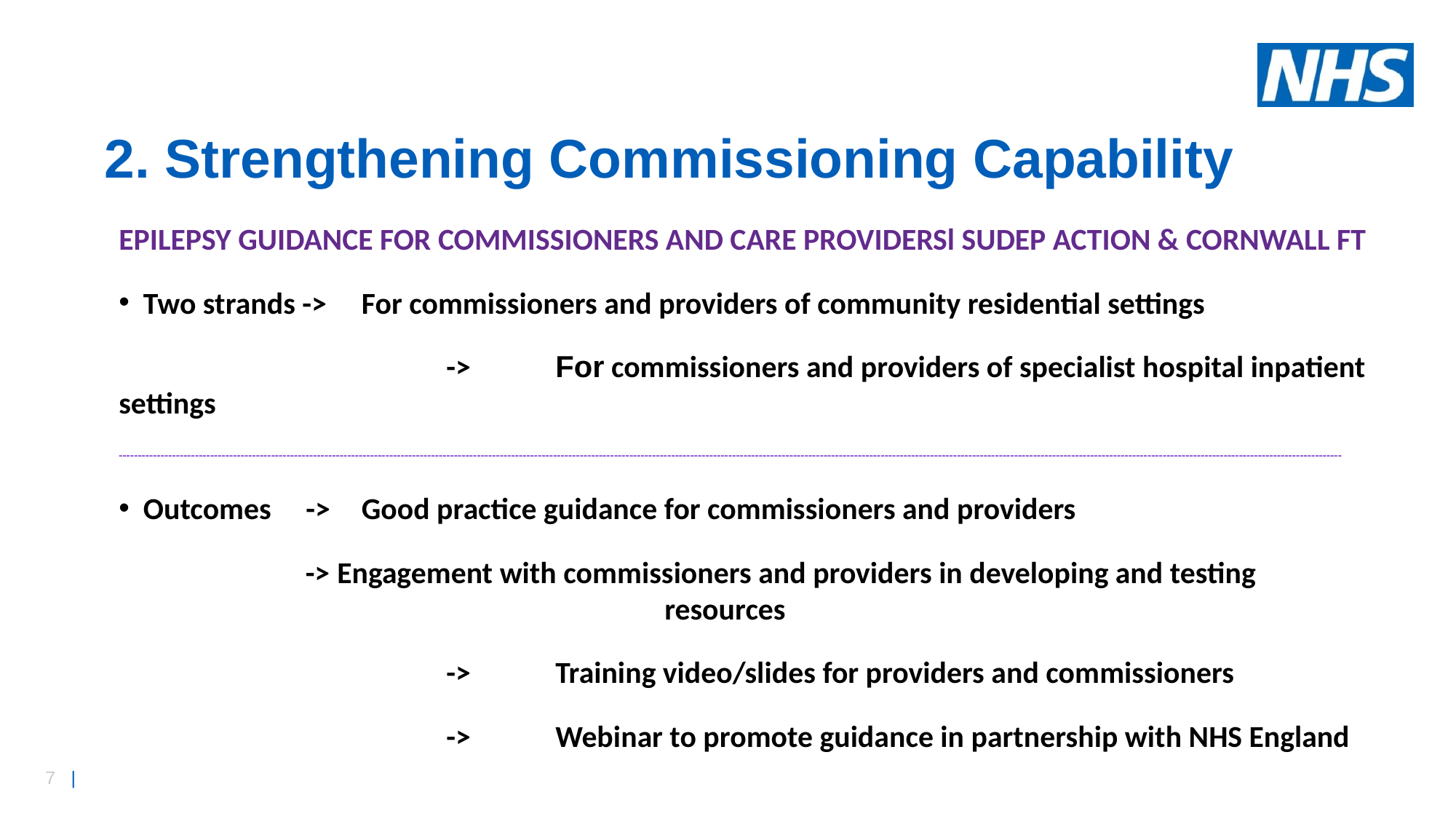

# 2. Strengthening Commissioning Capability
EPILEPSY GUIDANCE FOR COMMISSIONERS AND CARE PROVIDERSl SUDEP ACTION & CORNWALL FT
Two strands -> 	For commissioners and providers of community residential settings
			-> 	For commissioners and providers of specialist hospital inpatient settings
---------------------------------------------------------------------------------------------------------------------------------------------------------------------------------------------------------------------------------------------------------------------------------------------------------------------------------
Outcomes     -> 	Good practice guidance for commissioners and providers
                           -> 	Engagement with commissioners and providers in developing and testing   				 		resources
			->	Training video/slides for providers and commissioners
			-> 	Webinar to promote guidance in partnership with NHS England